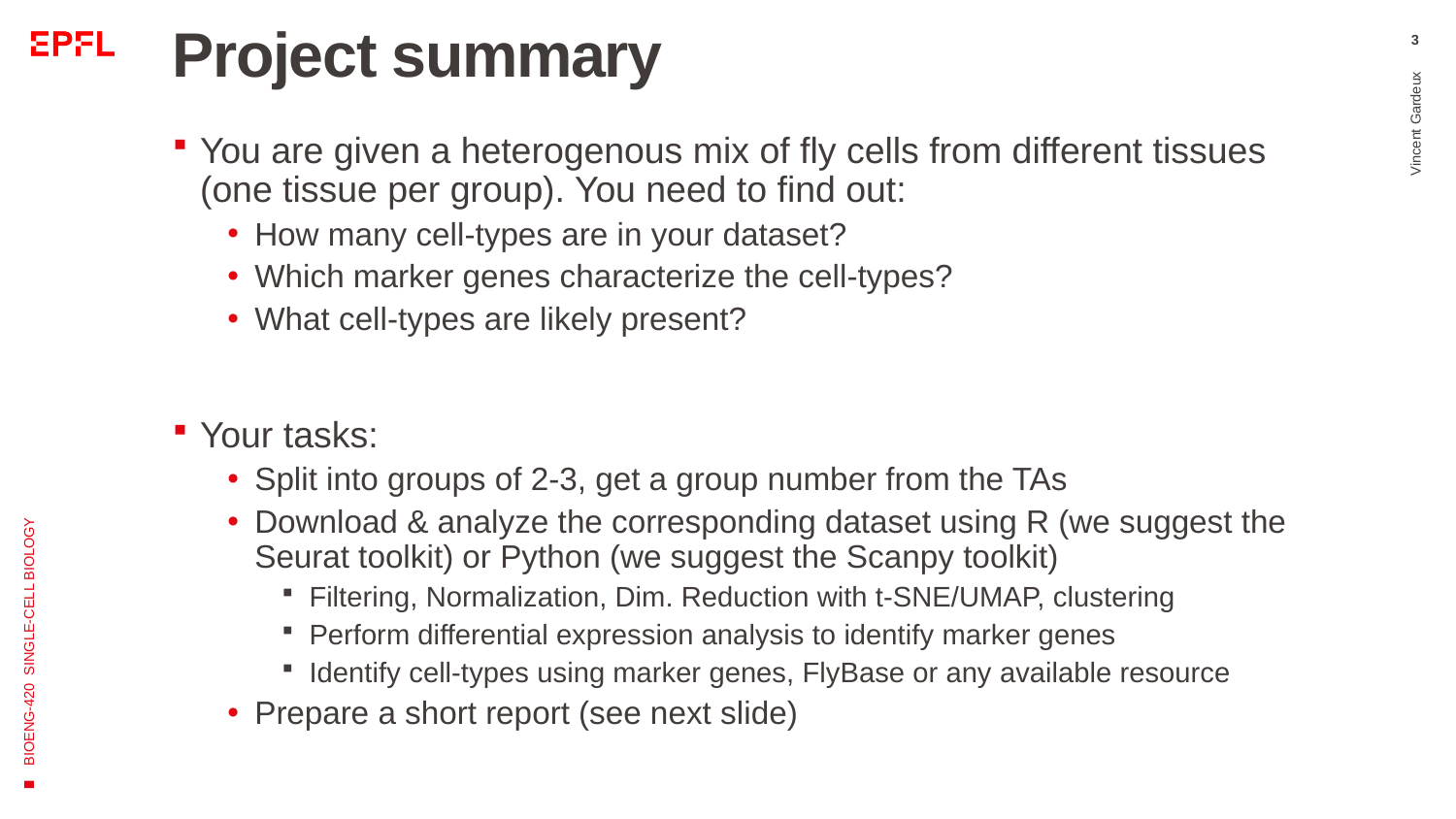

# Project summary
3
You are given a heterogenous mix of fly cells from different tissues (one tissue per group). You need to find out:
How many cell-types are in your dataset?
Which marker genes characterize the cell-types?
What cell-types are likely present?

Your tasks:
Split into groups of 2-3, get a group number from the TAs
Download & analyze the corresponding dataset using R (we suggest the Seurat toolkit) or Python (we suggest the Scanpy toolkit)
Filtering, Normalization, Dim. Reduction with t-SNE/UMAP, clustering
Perform differential expression analysis to identify marker genes
Identify cell-types using marker genes, FlyBase or any available resource
Prepare a short report (see next slide)
Vincent Gardeux
BIOENG-420  SINGLE-CELL BIOLOGY